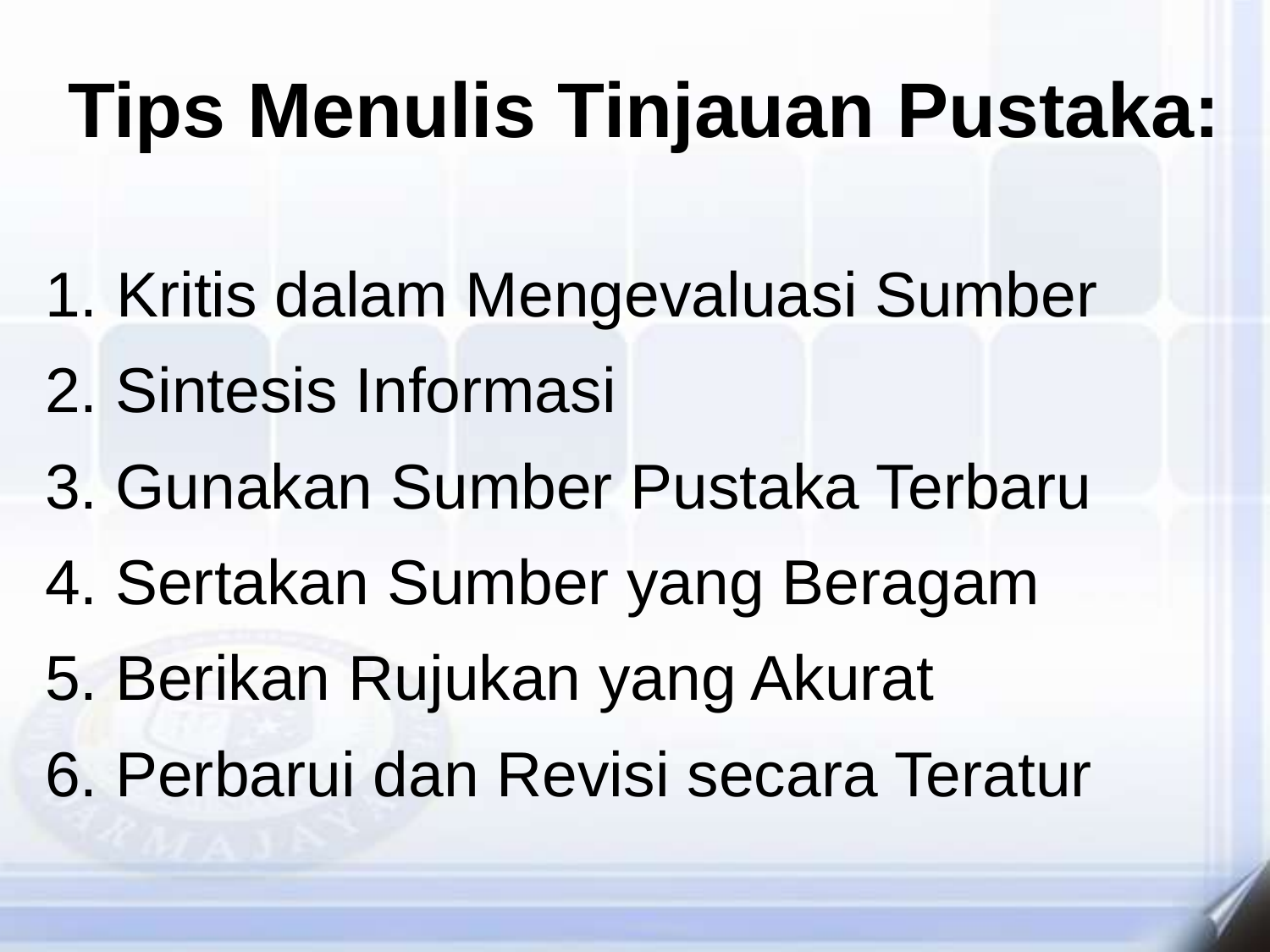

# Tips Menulis Tinjauan Pustaka:
Kritis dalam Mengevaluasi Sumber
2. Sintesis Informasi
3. Gunakan Sumber Pustaka Terbaru
4. Sertakan Sumber yang Beragam
5. Berikan Rujukan yang Akurat
6. Perbarui dan Revisi secara Teratur